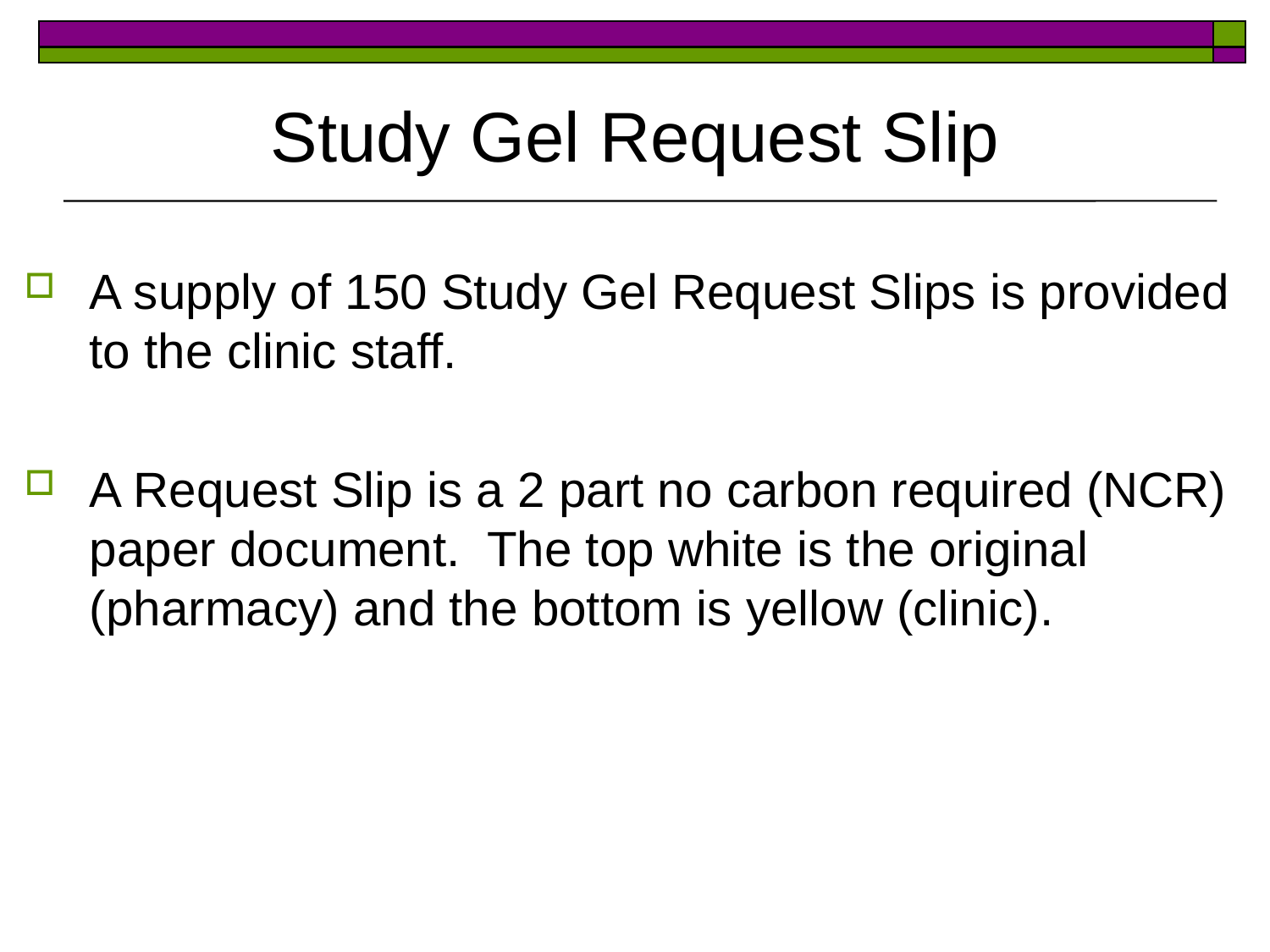

# Study Gel Request Slip
A supply of 150 Study Gel Request Slips is provided to the clinic staff.

A Request Slip is a 2 part no carbon required (NCR) paper document.  The top white is the original (pharmacy) and the bottom is yellow (clinic).